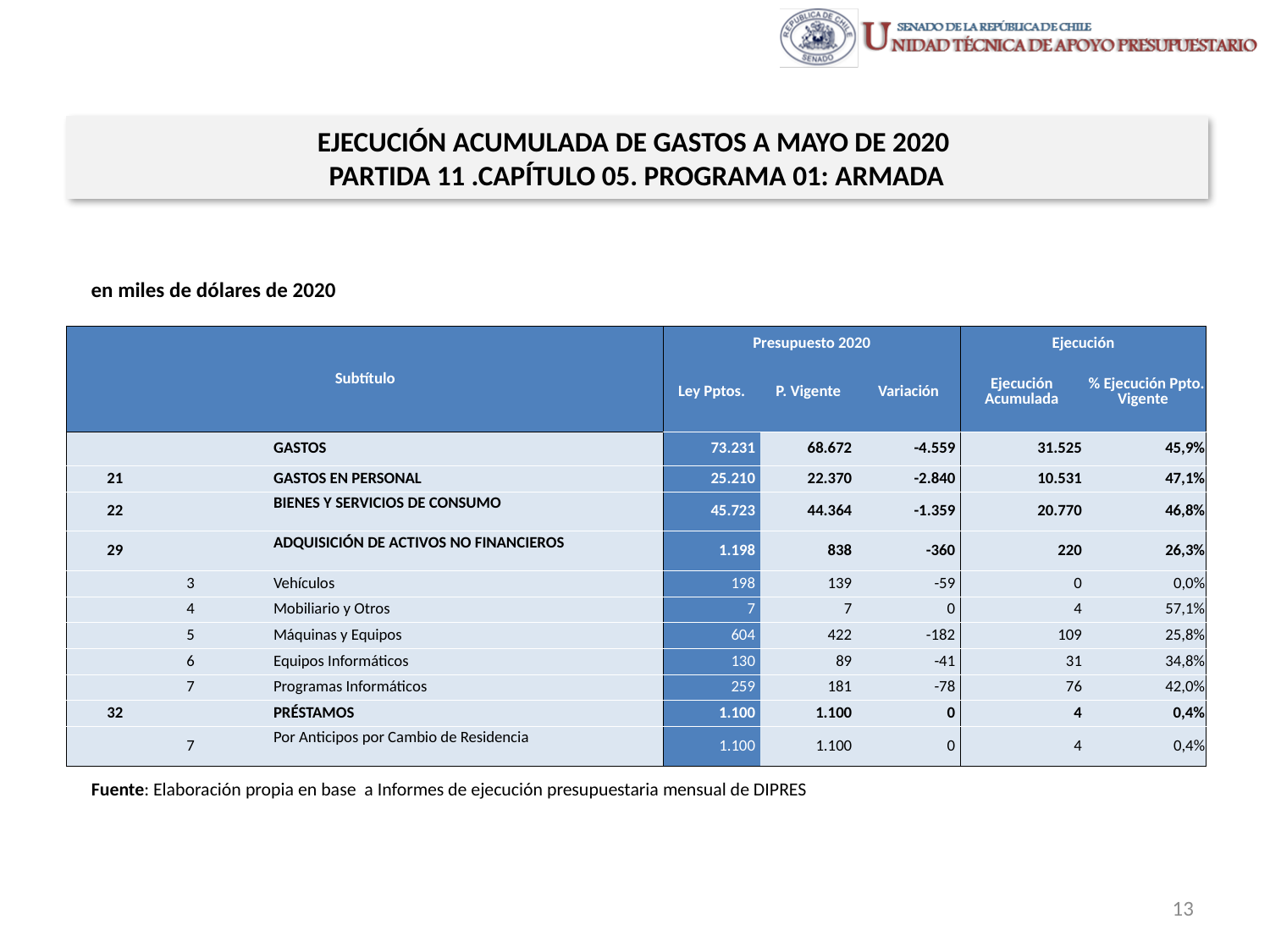

EJECUCIÓN ACUMULADA DE GASTOS A MAYO DE 2020
PARTIDA 11 .CAPÍTULO 05. PROGRAMA 01: ARMADA
en miles de dólares de 2020
| Subtítulo |  |  |  | Presupuesto 2020 |  |  | Ejecución |  |
| --- | --- | --- | --- | --- | --- | --- | --- | --- |
|  |  |  |  | Ley Pptos. | P. Vigente | Variación | Ejecución Acumulada | % Ejecución Ppto. Vigente |
|  |  |  | GASTOS | 73.231 | 68.672 | -4.559 | 31.525 | 45,9% |
| 21 |  |  | GASTOS EN PERSONAL | 25.210 | 22.370 | -2.840 | 10.531 | 47,1% |
| 22 |  |  | BIENES Y SERVICIOS DE CONSUMO | 45.723 | 44.364 | -1.359 | 20.770 | 46,8% |
| 29 |  |  | ADQUISICIÓN DE ACTIVOS NO FINANCIEROS | 1.198 | 838 | -360 | 220 | 26,3% |
|  | 3 |  | Vehículos | 198 | 139 | -59 | 0 | 0,0% |
|  | 4 |  | Mobiliario y Otros | 7 | 7 | 0 | 4 | 57,1% |
|  | 5 |  | Máquinas y Equipos | 604 | 422 | -182 | 109 | 25,8% |
|  | 6 |  | Equipos Informáticos | 130 | 89 | -41 | 31 | 34,8% |
|  | 7 |  | Programas Informáticos | 259 | 181 | -78 | 76 | 42,0% |
| 32 |  |  | PRÉSTAMOS | 1.100 | 1.100 | 0 | 4 | 0,4% |
|  | 7 |  | Por Anticipos por Cambio de Residencia | 1.100 | 1.100 | 0 | 4 | 0,4% |
Fuente: Elaboración propia en base  a Informes de ejecución presupuestaria mensual de DIPRES
13